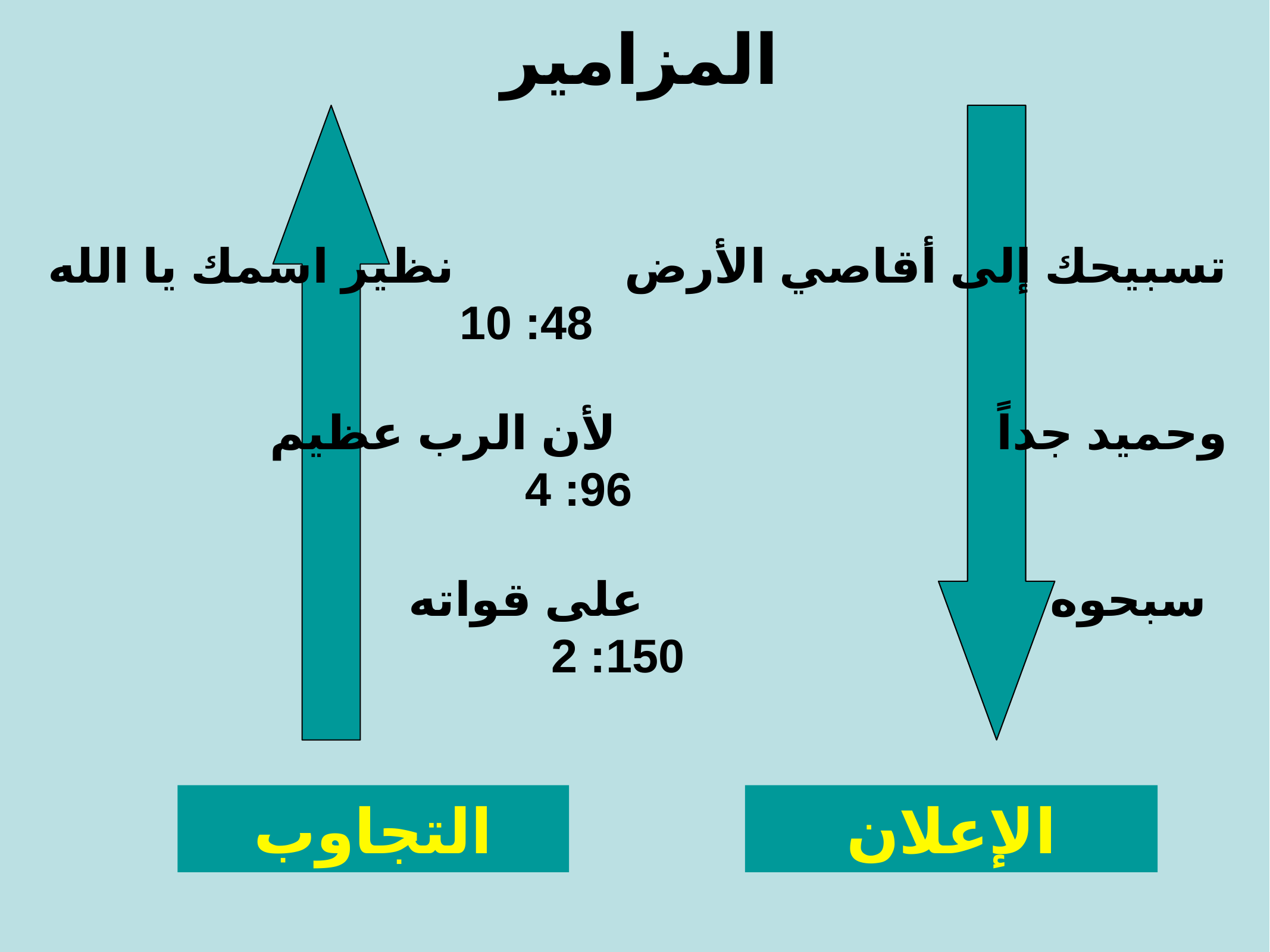

المزامير

تسبيحك إلى أقاصي الأرض             نظير اسمك يا الله                  48: 10

وحميد جداً                             لأن الرب عظيم                          96: 4

سبحوه                               على قواته                              150: 2
الإعلان
التجاوب